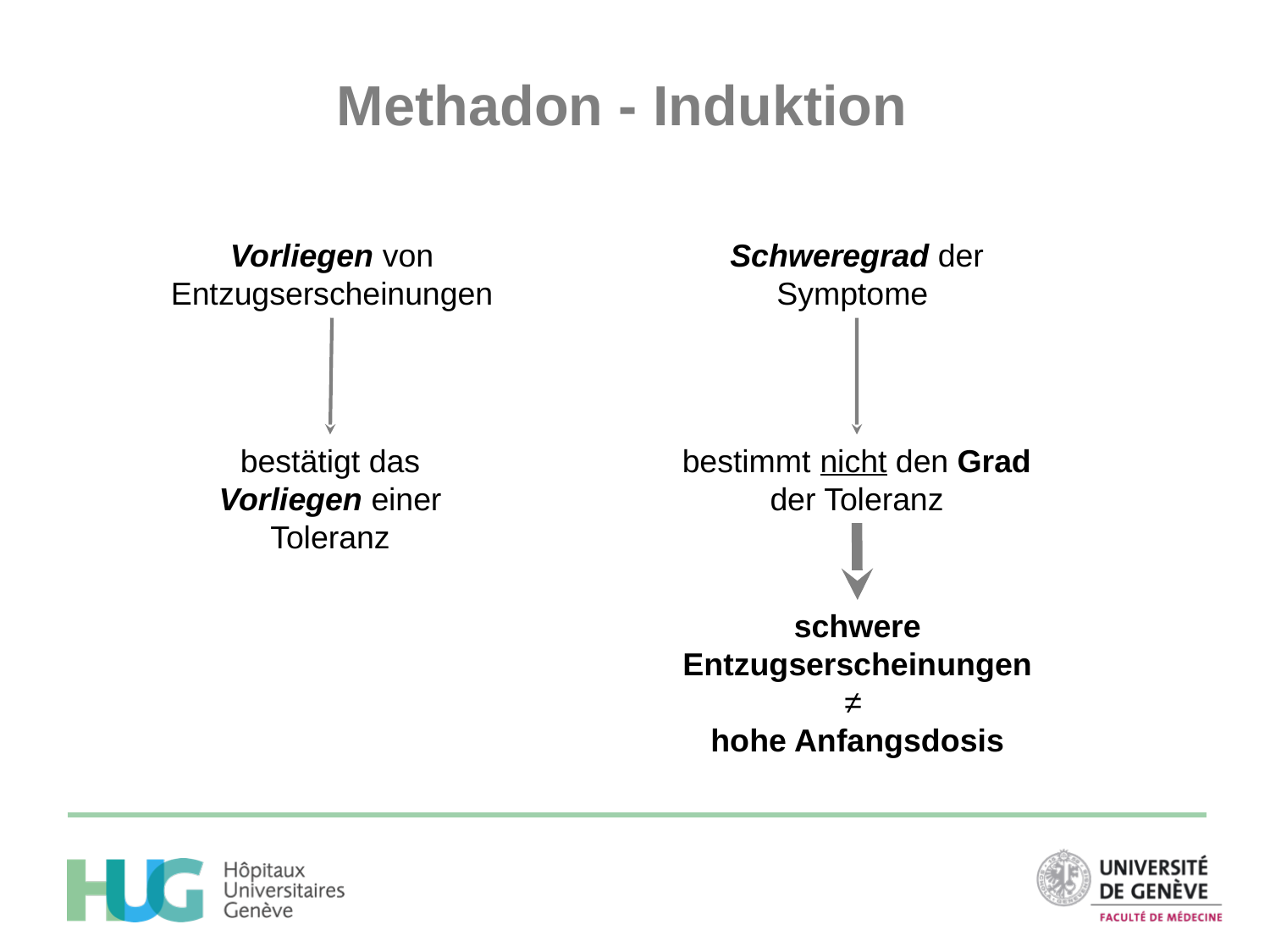

# Methadon - Induktion
Vorliegen von Entzugserscheinungen
Schweregrad der Symptome
bestätigt das Vorliegen einer Toleranz
bestimmt nicht den Grad der Toleranz
schwere Entzugserscheinungen
≠
hohe Anfangsdosis